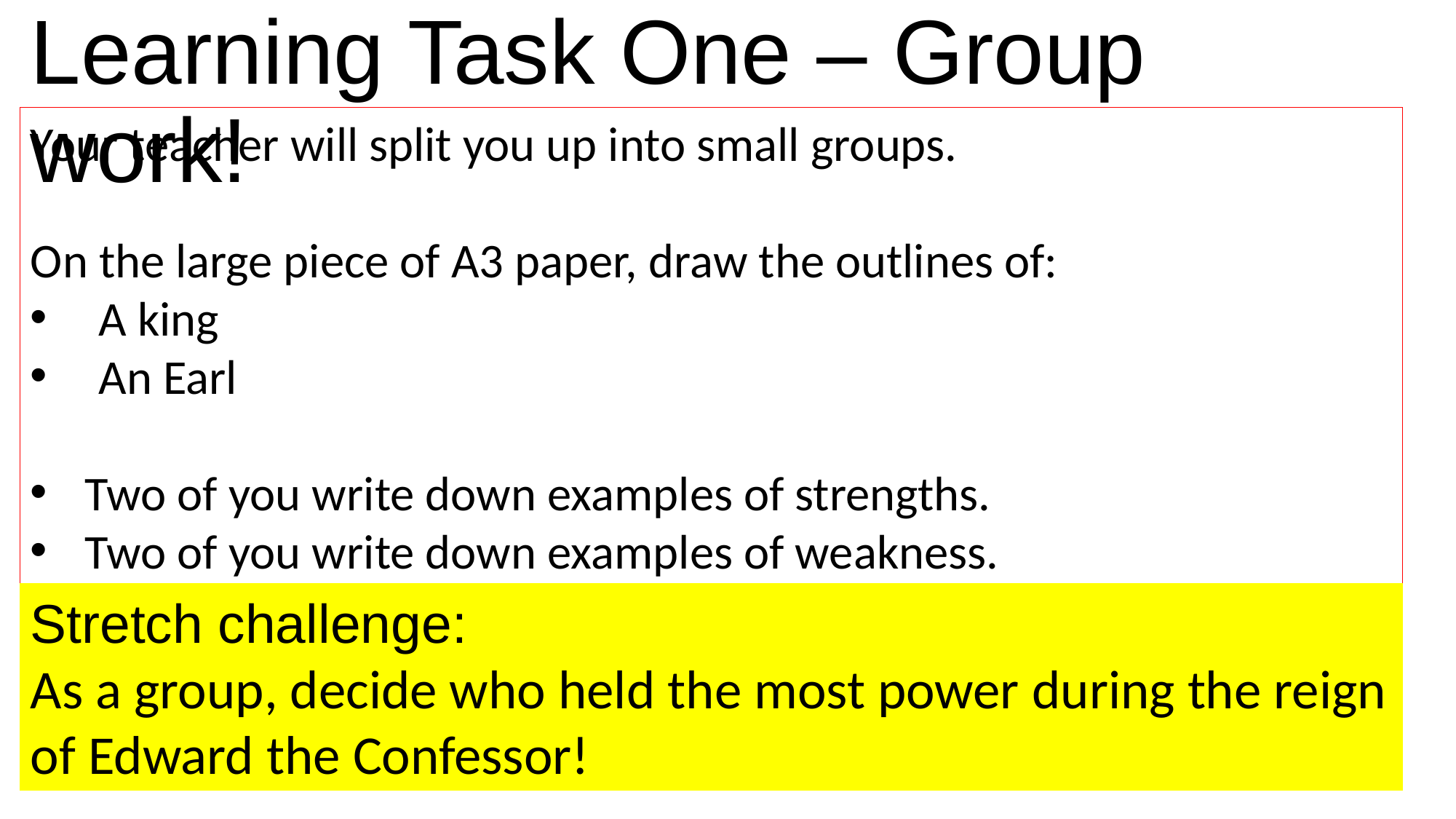

Learning Task One – Group work!
Your teacher will split you up into small groups.

On the large piece of A3 paper, draw the outlines of:
A king
An Earl

Two of you write down examples of strengths.
Two of you write down examples of weakness.

Stretch challenge:
As a group, decide who held the most power during the reign of Edward the Confessor!